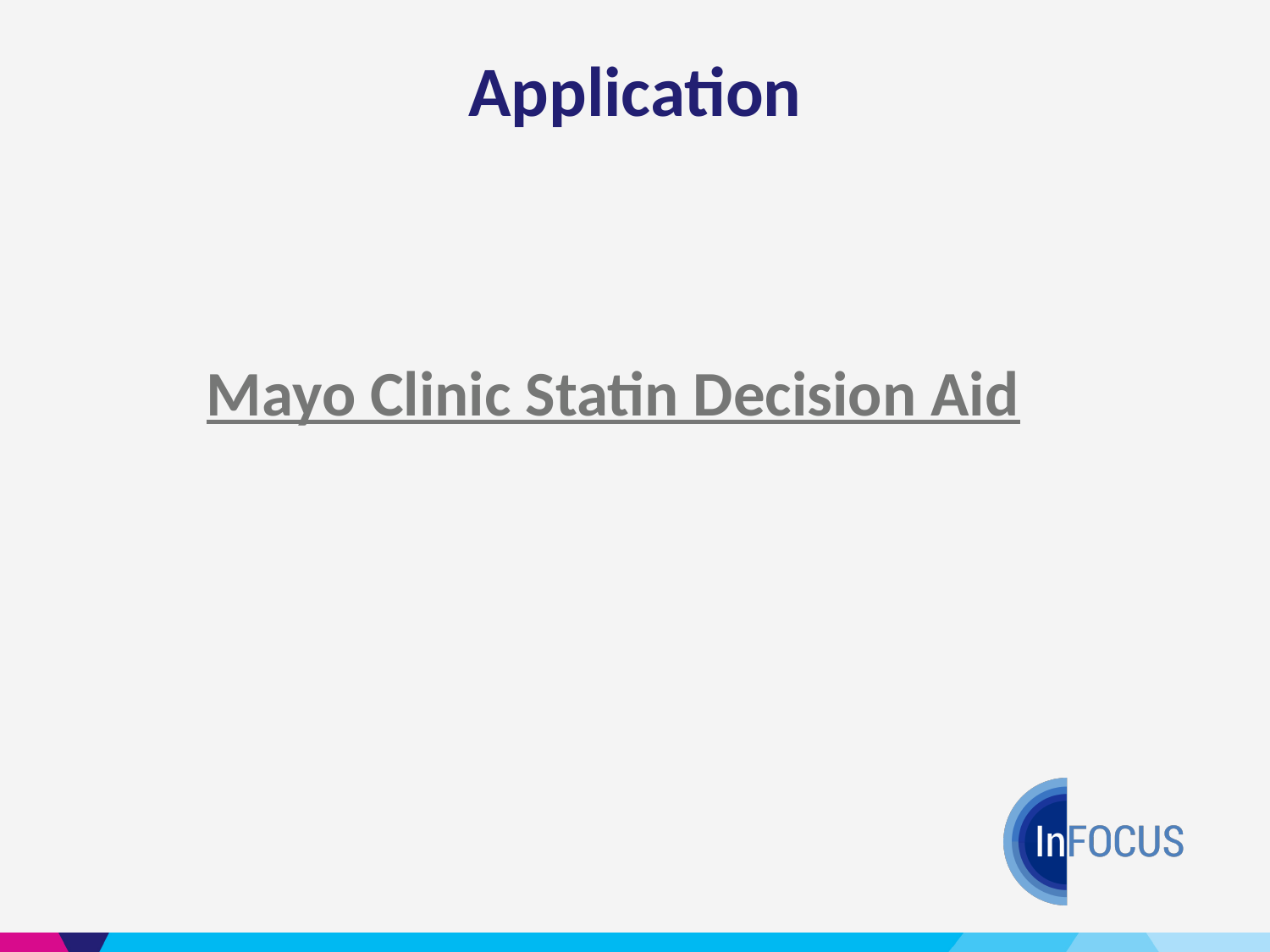

# Application
Mayo Clinic Statin Decision Aid